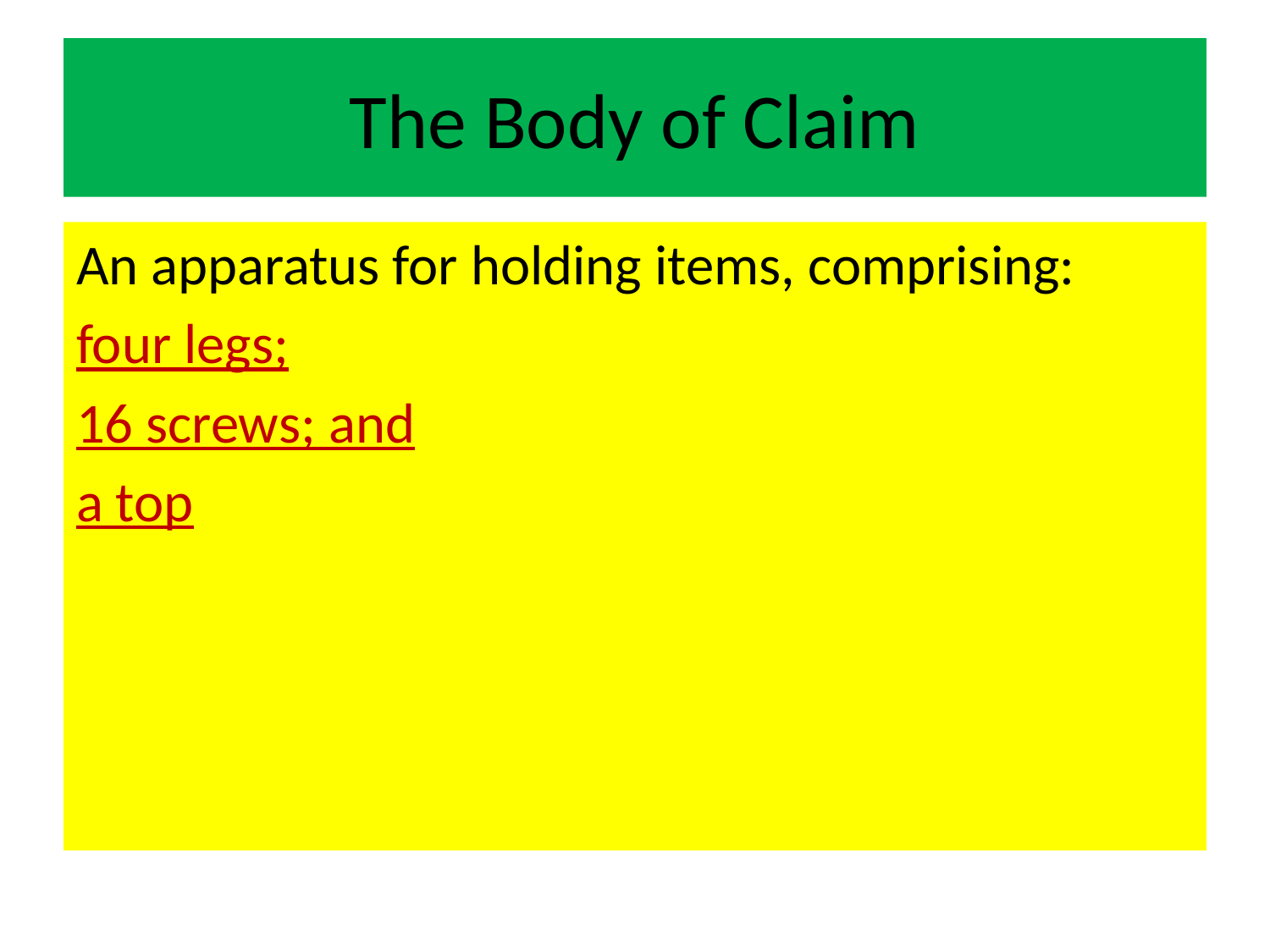

# The Body of Claim
An apparatus for holding items, comprising:
four legs;
16 screws; and
a top